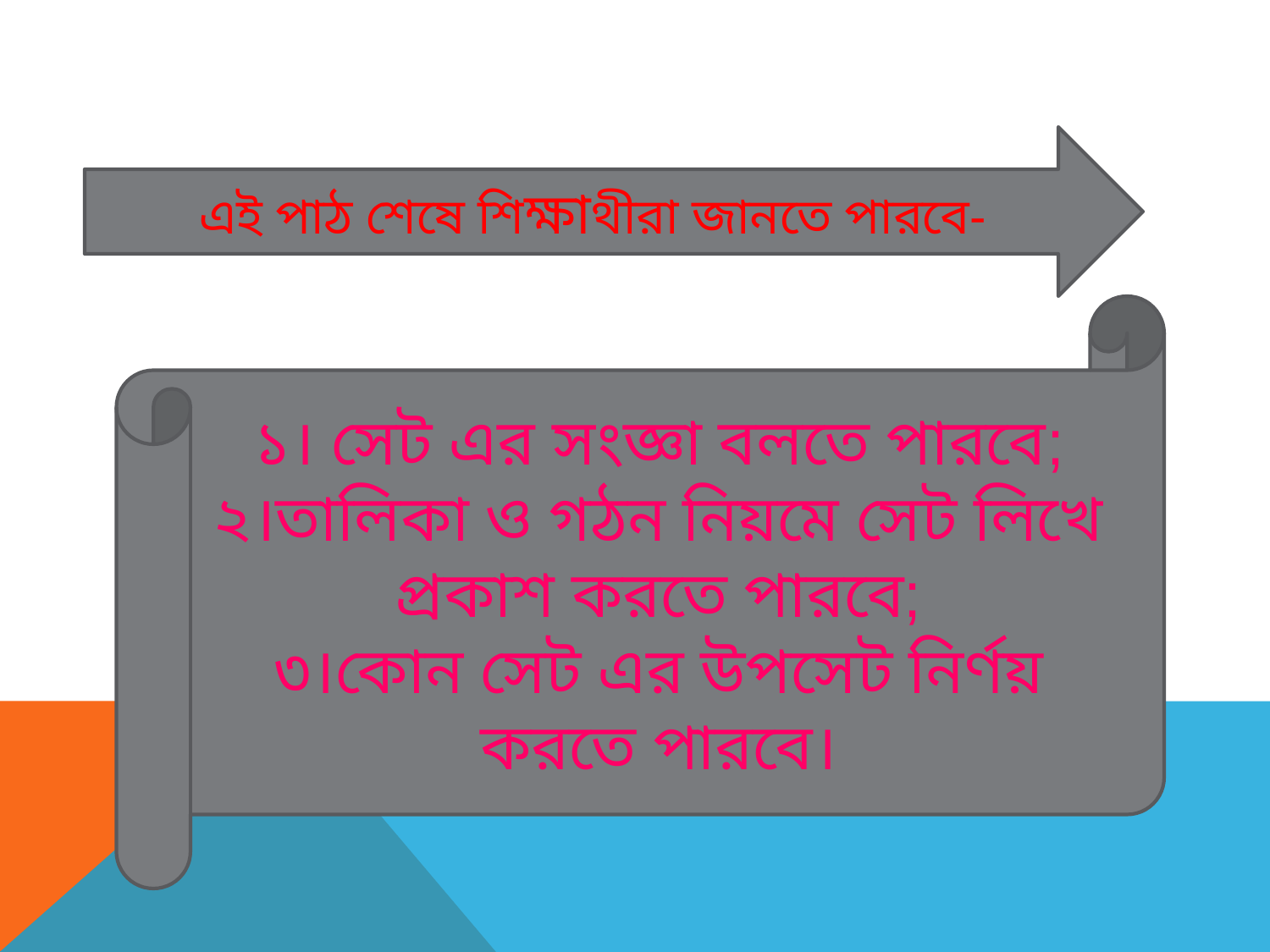

এই পাঠ শেষে শিক্ষাথীরা জানতে পারবে-
১। সেট এর সংজ্ঞা বলতে পারবে;
২।তালিকা ও গঠন নিয়মে সেট লিখে প্রকাশ করতে পারবে;
৩।কোন সেট এর উপসেট নির্ণয় করতে পারবে।